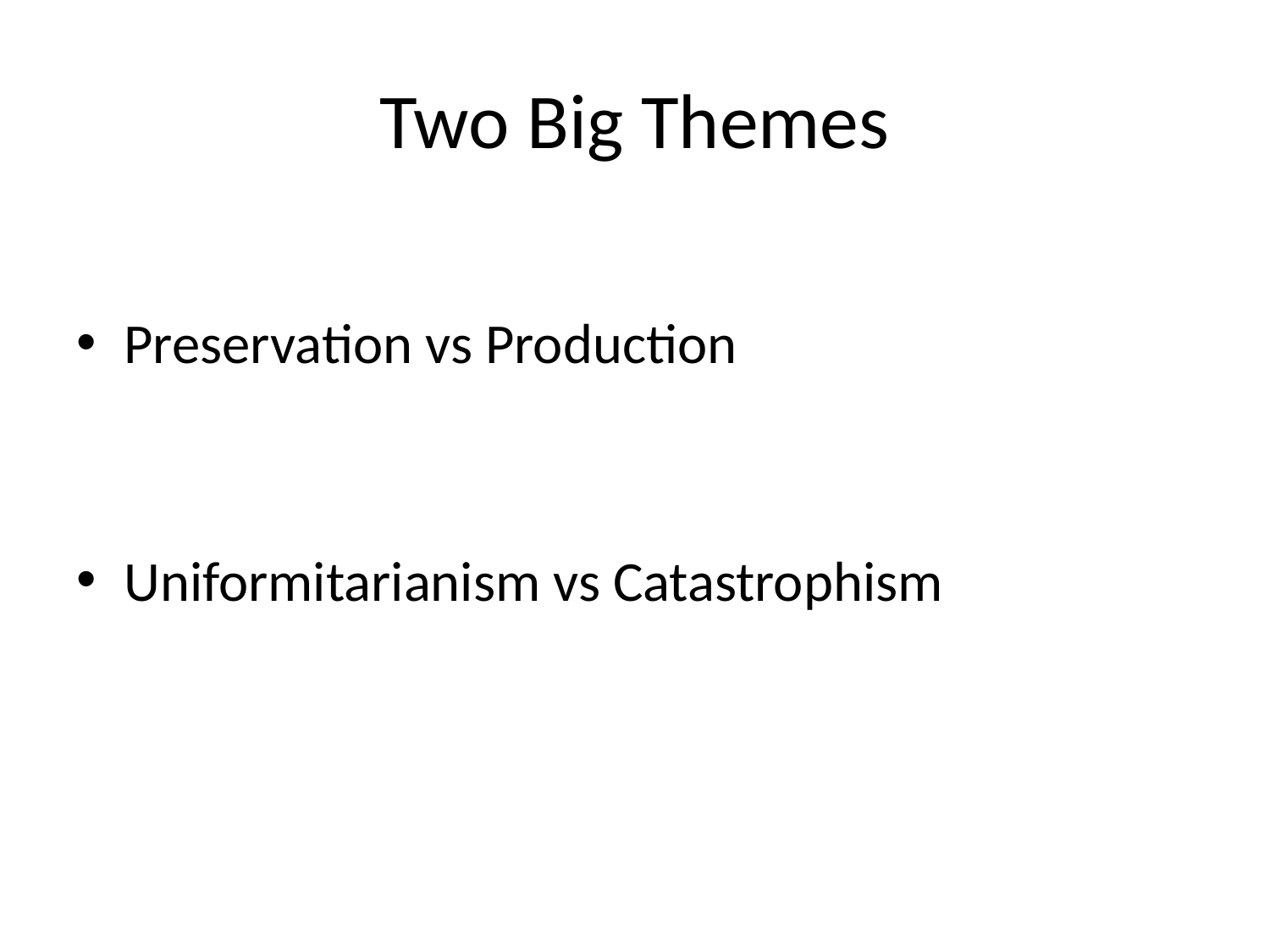

# Two Big Themes

Preservation vs Production

Uniformitarianism vs Catastrophism